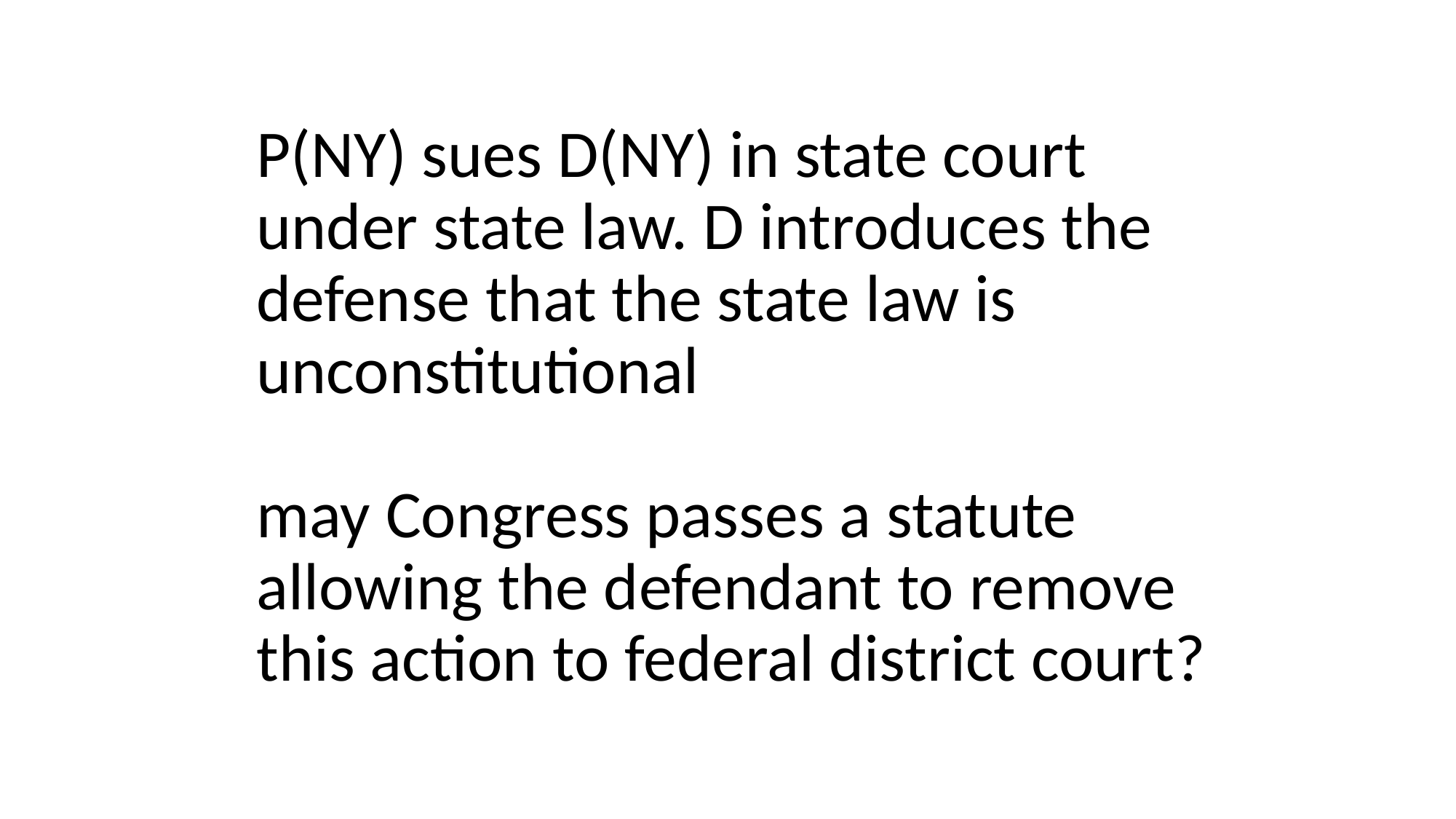

# P(NY) sues D(NY) in state court under state law. D introduces the defense that the state law is unconstitutional may Congress passes a statute allowing the defendant to remove this action to federal district court?